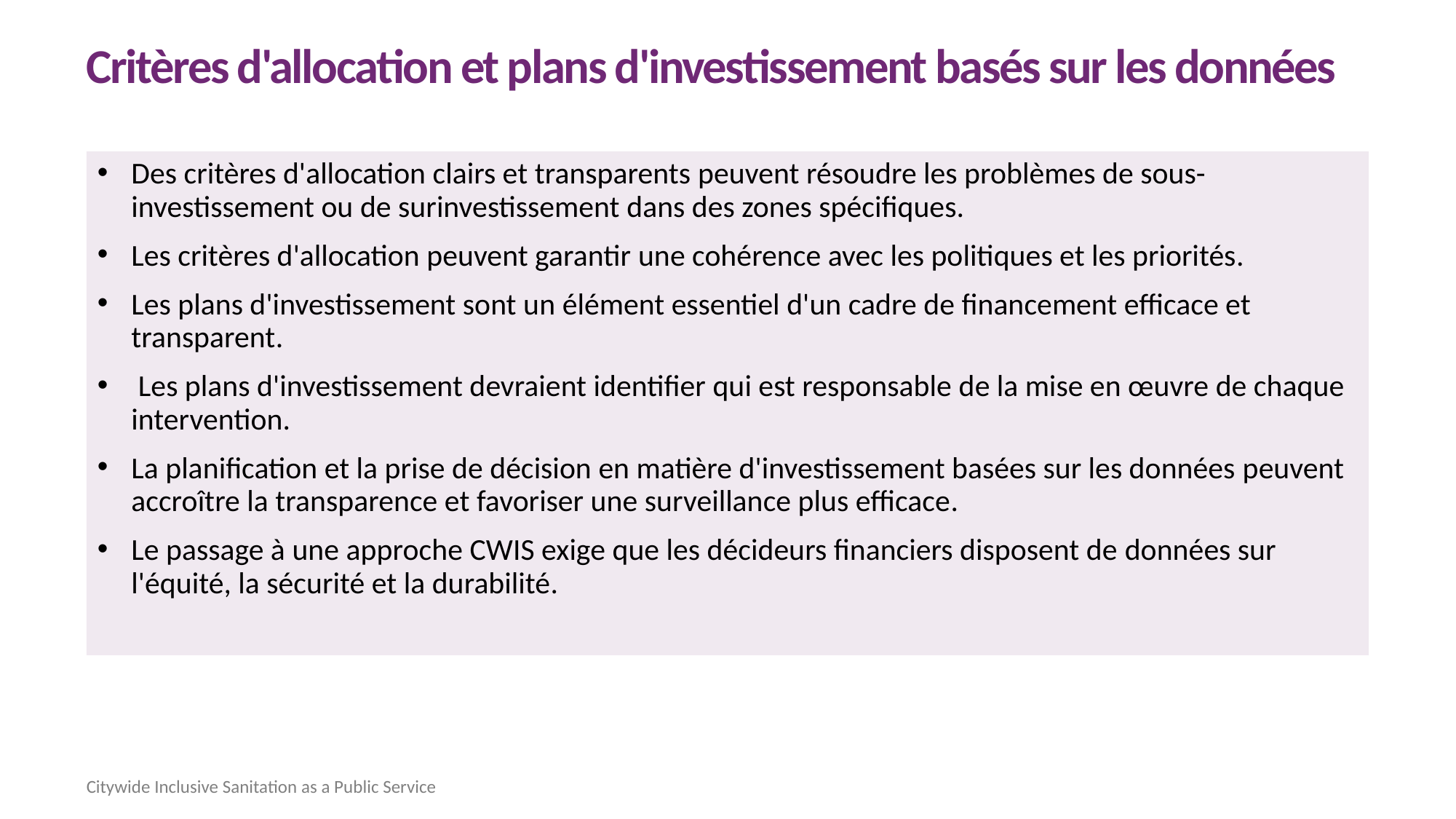

Critères d'allocation et plans d'investissement basés sur les données
Des critères d'allocation clairs et transparents peuvent résoudre les problèmes de sous-investissement ou de surinvestissement dans des zones spécifiques.
Les critères d'allocation peuvent garantir une cohérence avec les politiques et les priorités.
Les plans d'investissement sont un élément essentiel d'un cadre de financement efficace et transparent.
 Les plans d'investissement devraient identifier qui est responsable de la mise en œuvre de chaque intervention.
La planification et la prise de décision en matière d'investissement basées sur les données peuvent accroître la transparence et favoriser une surveillance plus efficace.
Le passage à une approche CWIS exige que les décideurs financiers disposent de données sur l'équité, la sécurité et la durabilité.